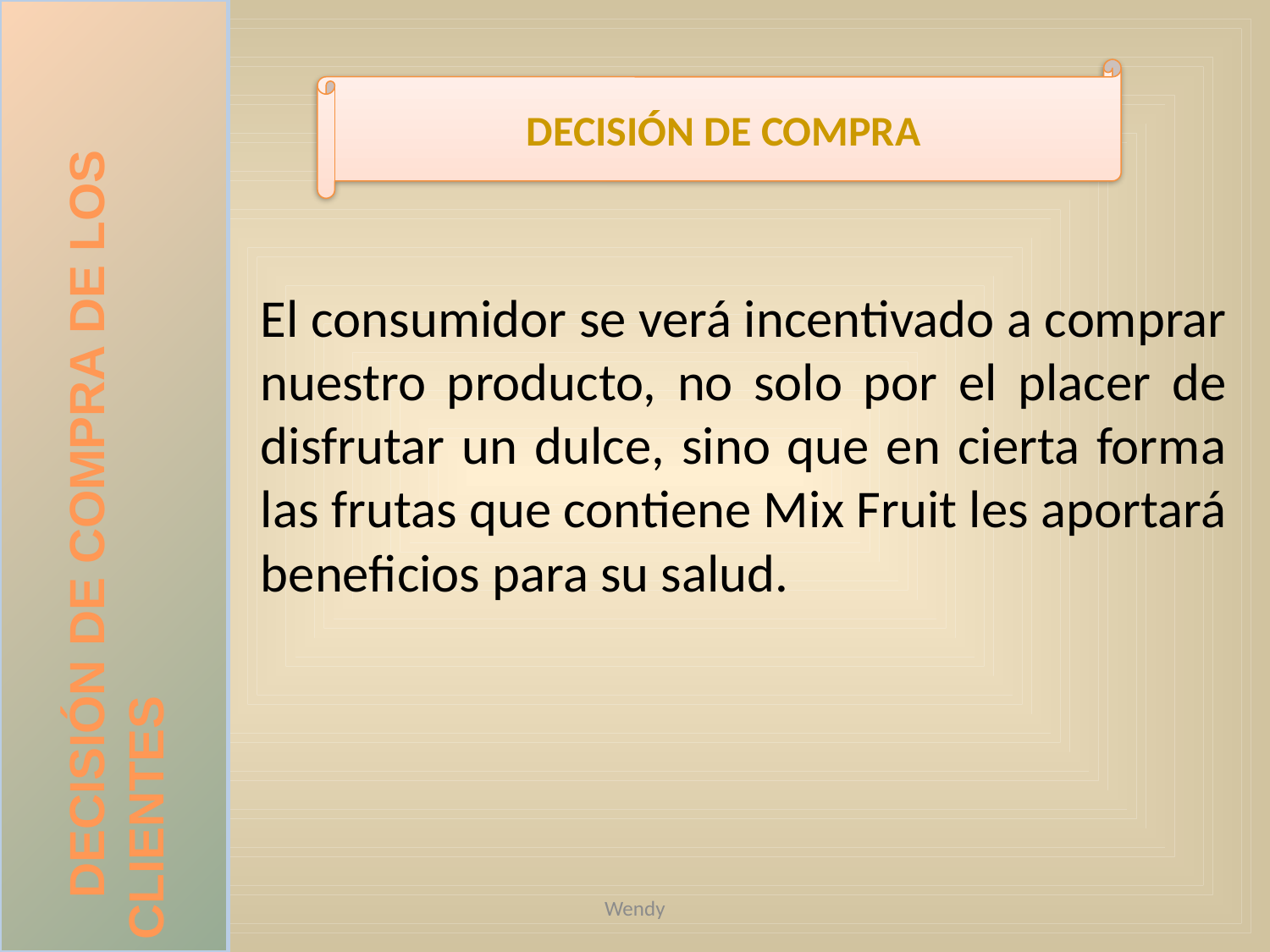

DECISIÓN DE COMPRA DE LOS CLIENTES
Decisión de compra
El consumidor se verá incentivado a comprar nuestro producto, no solo por el placer de disfrutar un dulce, sino que en cierta forma las frutas que contiene Mix Fruit les aportará beneficios para su salud.

Wendy